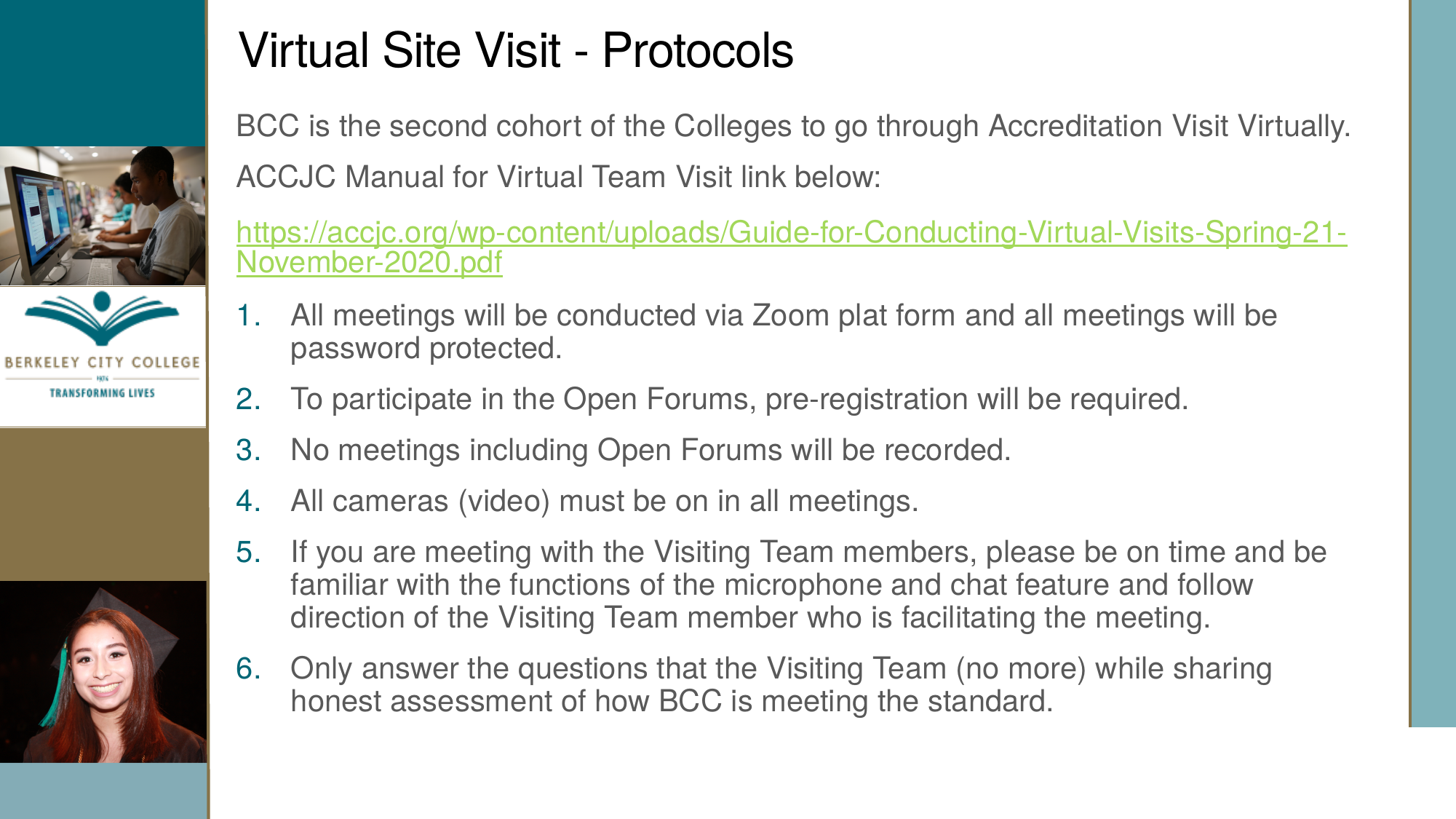

# Virtual Site Visit - Protocols
BCC is the second cohort of the Colleges to go through Accreditation Visit Virtually.
ACCJC Manual for Virtual Team Visit link below:
https://accjc.org/wp-content/uploads/Guide-for-Conducting-Virtual-Visits-Spring-21-November-2020.pdf
All meetings will be conducted via Zoom plat form and all meetings will be password protected.
To participate in the Open Forums, pre-registration will be required.
No meetings including Open Forums will be recorded.
All cameras (video) must be on in all meetings.
If you are meeting with the Visiting Team members, please be on time and be familiar with the functions of the microphone and chat feature and follow direction of the Visiting Team member who is facilitating the meeting.
Only answer the questions that the Visiting Team (no more) while sharing honest assessment of how BCC is meeting the standard.